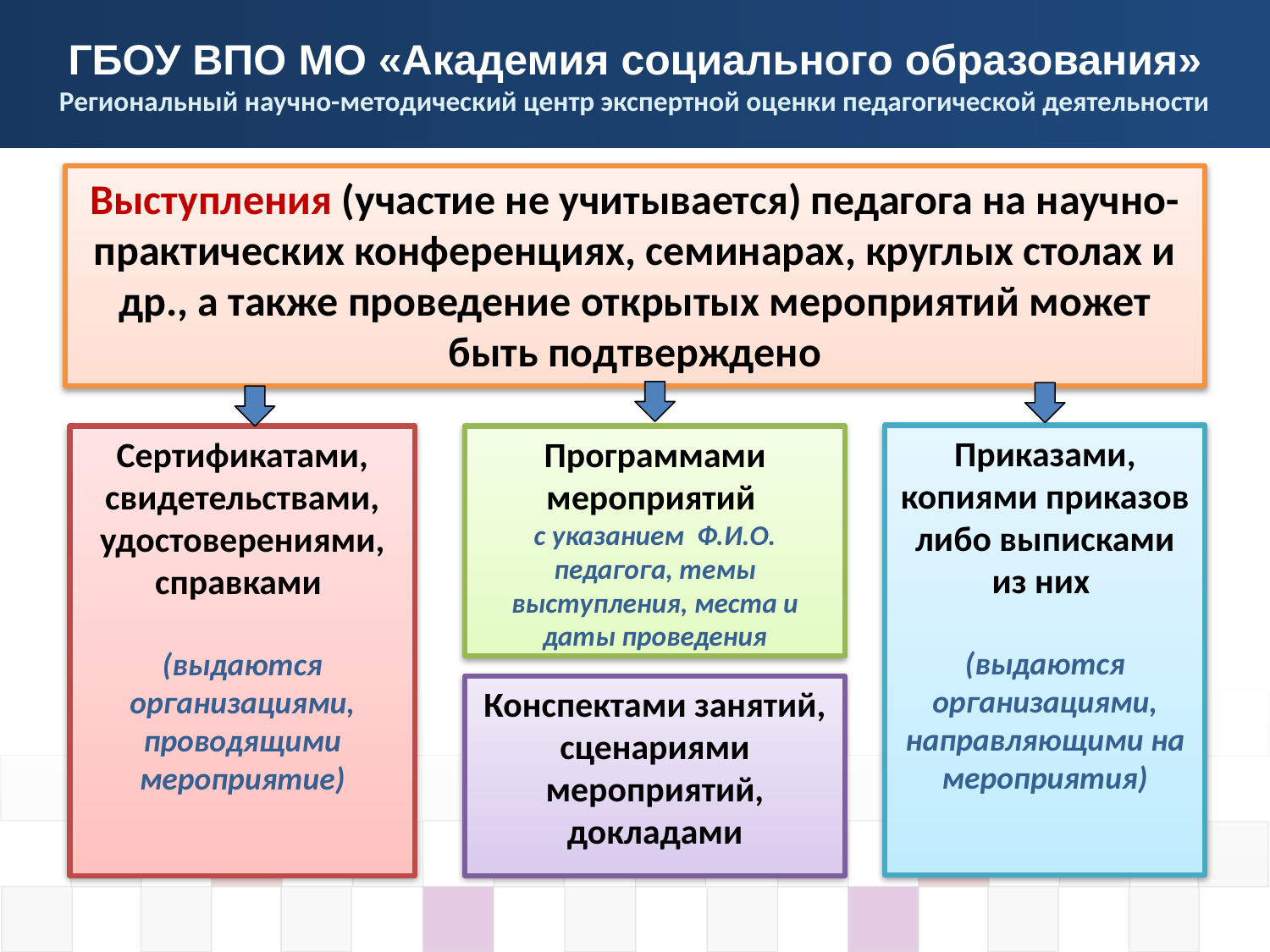

Выступления (участие не учитывается) педагога на научно-практических конференциях, семинарах, круглых столах и др., а также проведение открытых мероприятий может быть подтверждено

Приказами, копиями приказов либо выписками из них

(выдаются организациями, направляющими на мероприятия)
Программами мероприятий
с указанием  Ф.И.О. педагога, темы выступления, места и даты проведения
Сертификатами, свидетельствами, удостоверениями, справками

(выдаются организациями, проводящими мероприятие)
Конспектами занятий, сценариями мероприятий, докладами